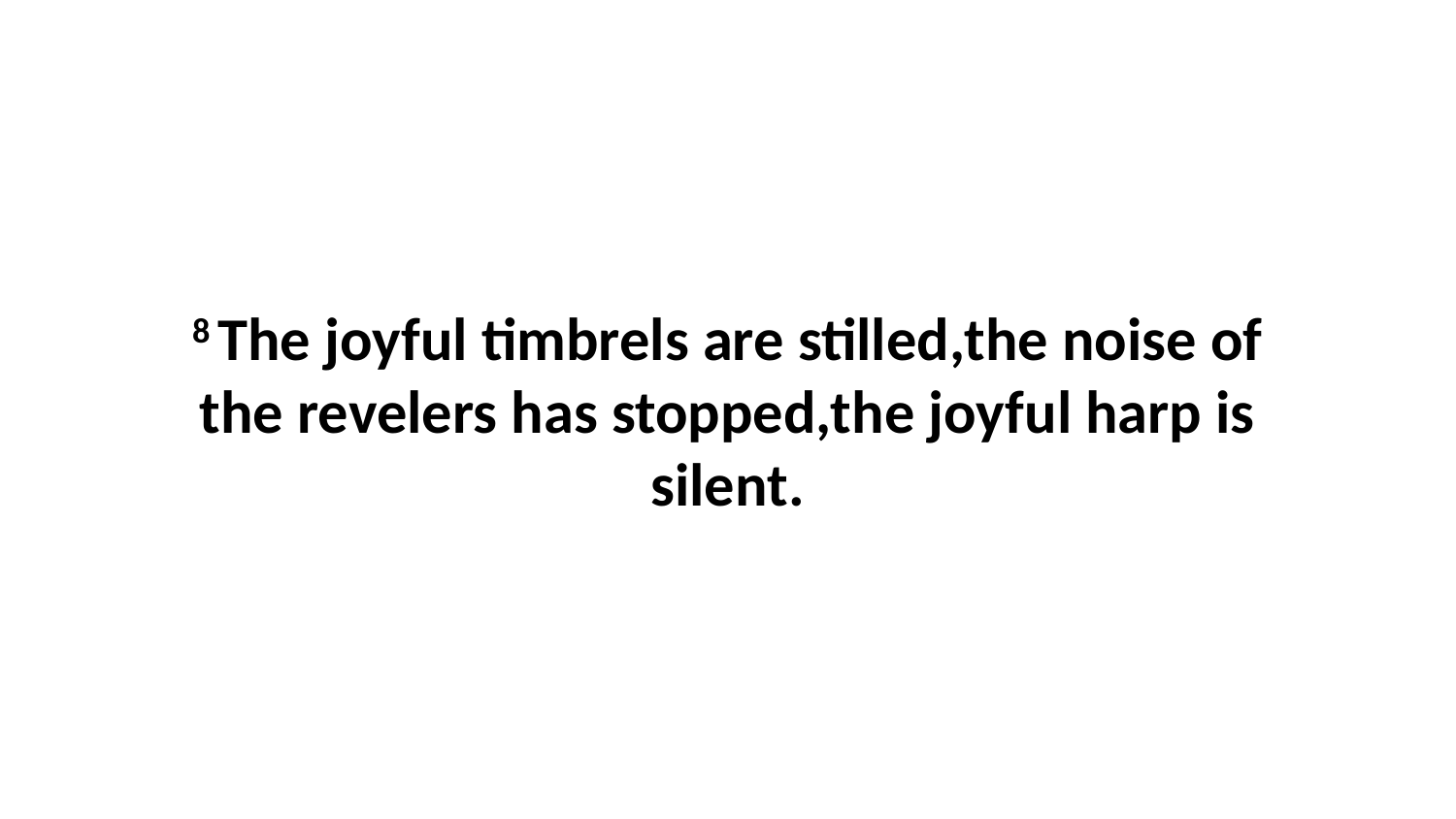

8 The joyful timbrels are stilled,the noise of the revelers has stopped,the joyful harp is silent.